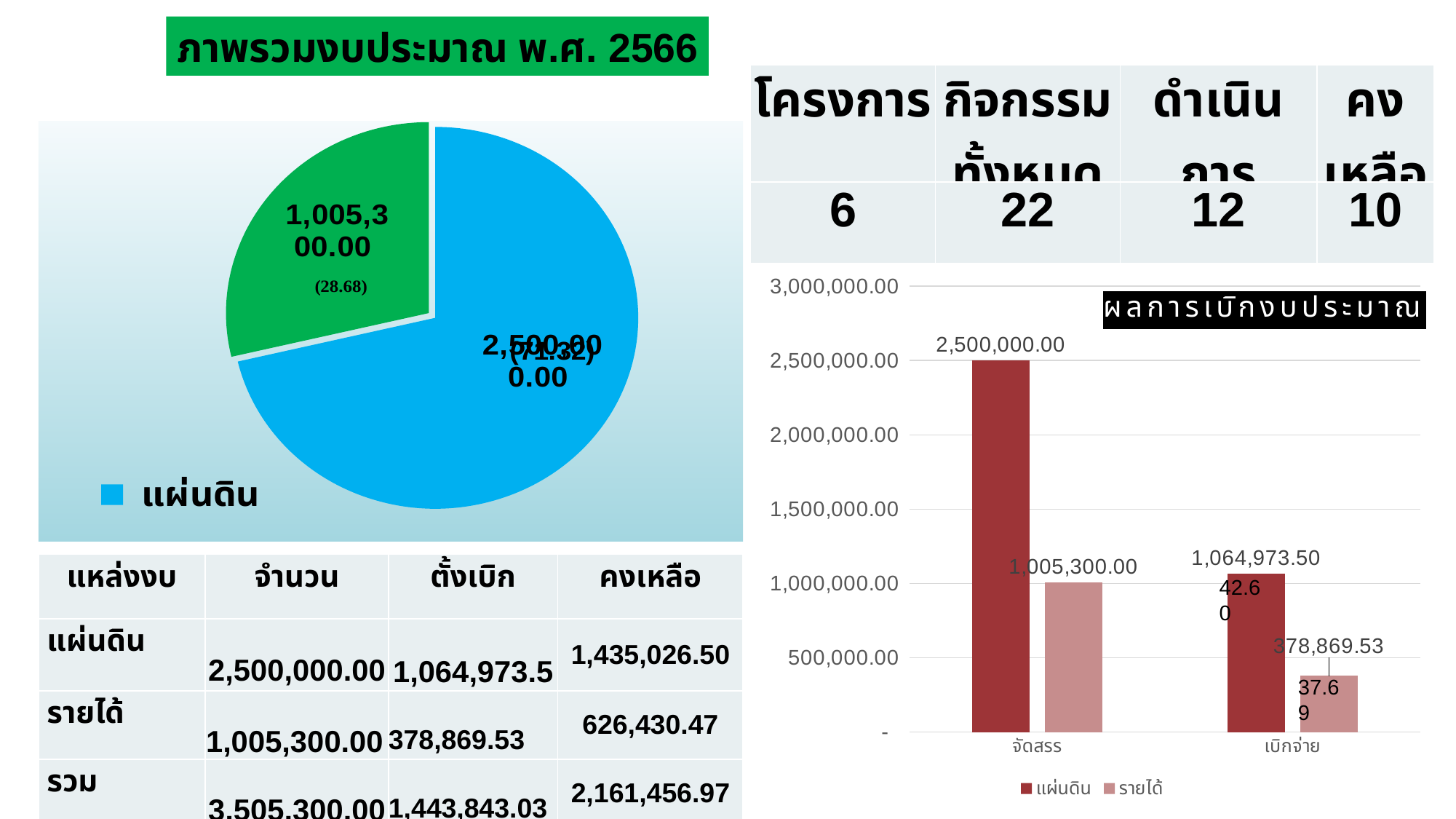

ภาพรวมงบประมาณ พ.ศ. 2566
| โครงการ | กิจกรรมทั้งหมด | ดำเนินการ | คงเหลือ |
| --- | --- | --- | --- |
| 6 | 22 | 12 | 10 |

### Chart

| Category |  จำนวน  |  เบิกจ่าย  |
|---|---|---|
|  แผ่นดิน  | 2500000.0 | 25463.5 |
|  รายได้  | 1005300.0 | 579126.61 |
# ผลการเบิกงบประมาณ

### Chart

| Category | แผ่นดิน | รายได้ |
|---|---|---|
| จัดสรร | 2500000.0 | 1005300.0 |
| เบิกจ่าย | 1064973.5 | 378869.53 |
| แหล่งงบ | จำนวน | ตั้งเบิก | คงเหลือ |
| --- | --- | --- | --- |
| แผ่นดิน | 2,500,000.00 | 1,064,973.5 | 1,435,026.50 |
| รายได้ | 1,005,300.00 | 378,869.53 | 626,430.47 |
| รวม | 3,505,300.00 | 1,443,843.03 | 2,161,456.97 |
42.60
37.69